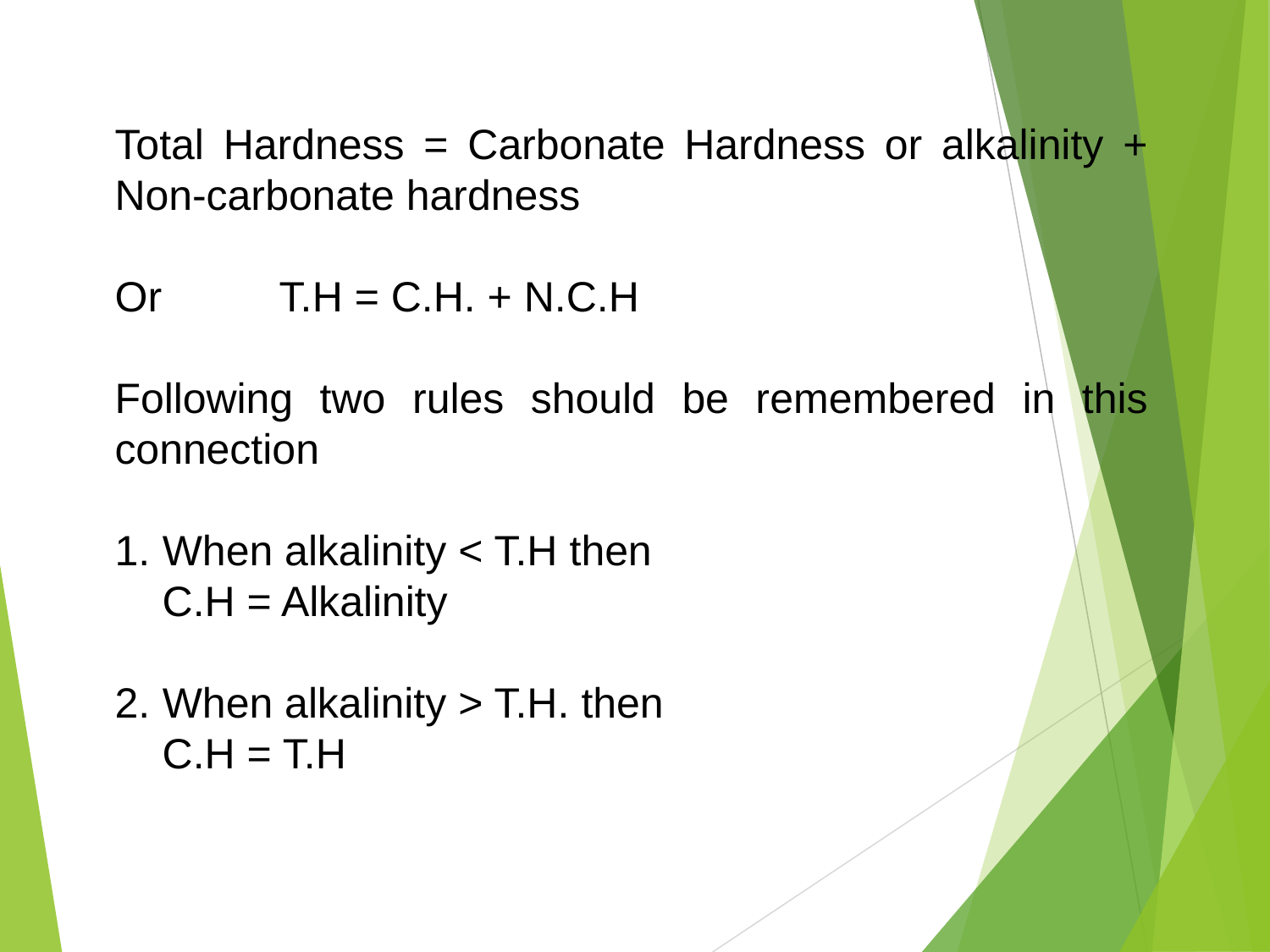

Total Hardness = Carbonate Hardness or alkalinity + Non-carbonate hardness

Or          T.H = C.H. + N.C.H

Following two rules should be remembered in this connection

When alkalinity < T.H then
    C.H = Alkalinity

When alkalinity > T.H. then
    C.H = T.H